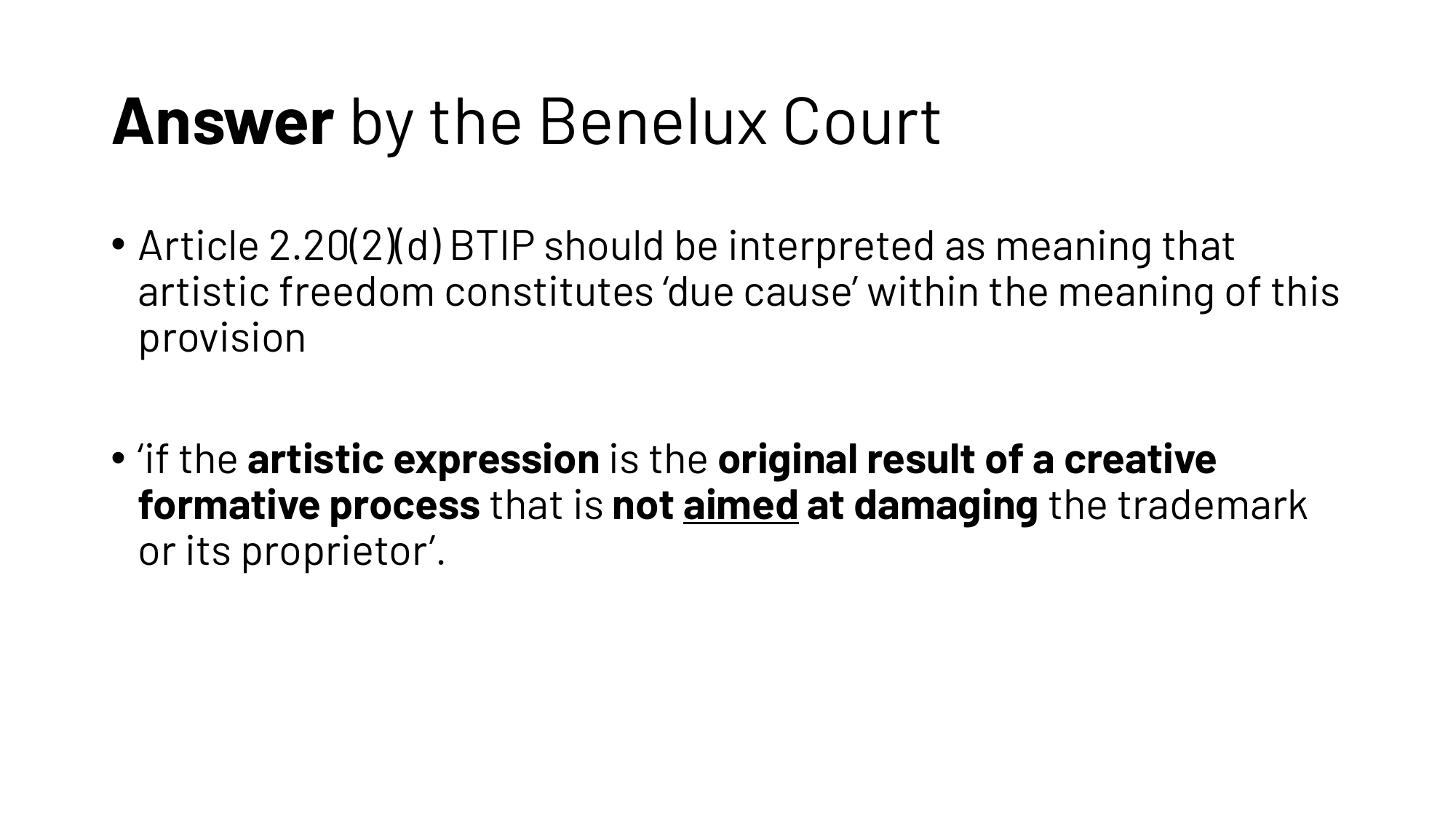

# Answer by the Benelux Court
Article 2.20(2)(d) BTIP should be interpreted as meaning that artistic freedom constitutes ‘due cause’ within the meaning of this provision

‘if the artistic expression is the original result of a creative formative process that is not aimed at damaging the trademark or its proprietor’.